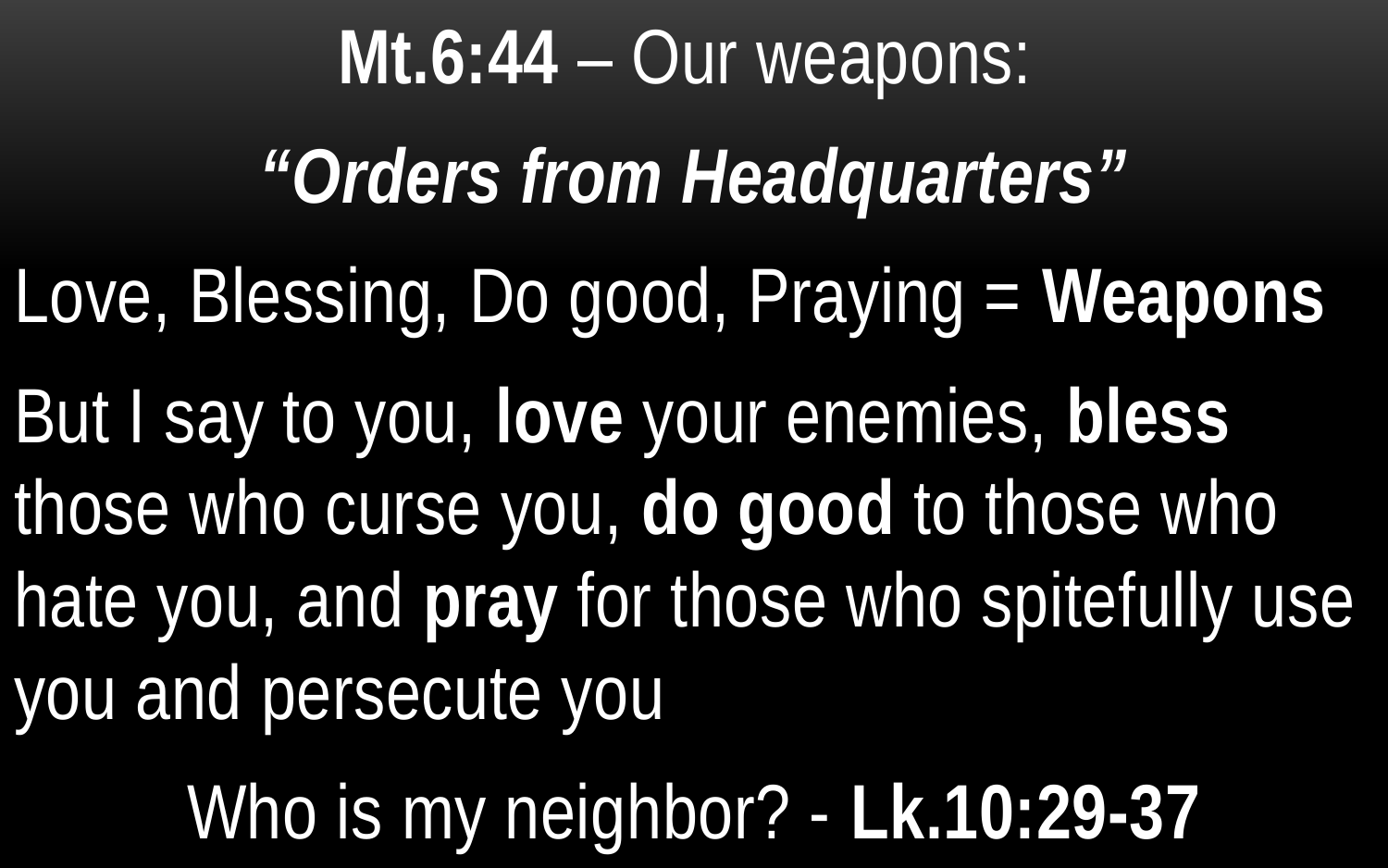

Mt.6:44 – Our weapons:
“Orders from Headquarters”
Love, Blessing, Do good, Praying = Weapons
But I say to you, love your enemies, bless those who curse you, do good to those who hate you, and pray for those who spitefully use you and persecute you
Who is my neighbor? - Lk.10:29-37
9